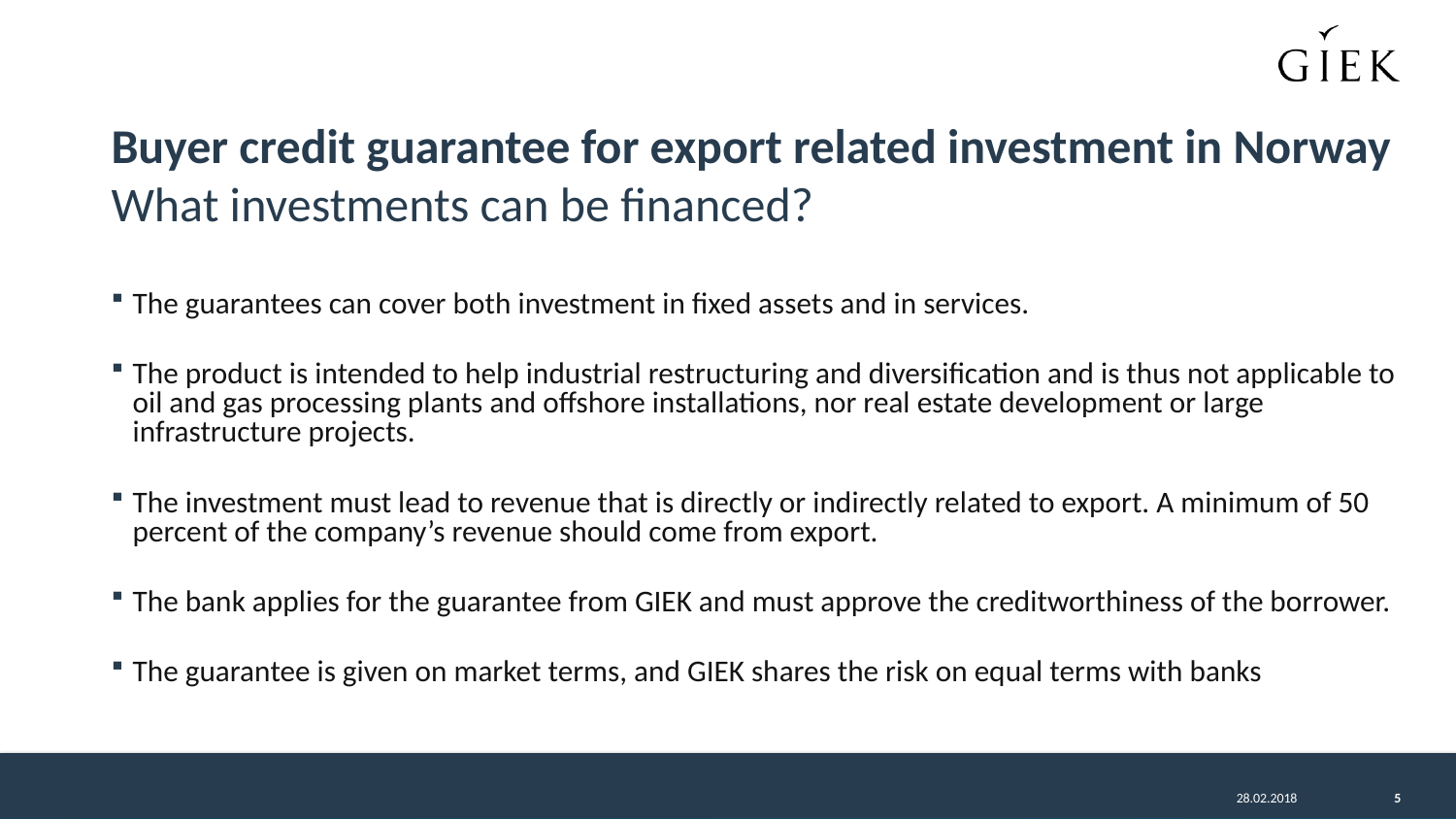

# Buyer credit guarantee for export related investment in Norway What investments can be financed?
The guarantees can cover both investment in fixed assets and in services.

The product is intended to help industrial restructuring and diversification and is thus not applicable to oil and gas processing plants and offshore installations, nor real estate development or large infrastructure projects.

The investment must lead to revenue that is directly or indirectly related to export. A minimum of 50 percent of the company’s revenue should come from export.

The bank applies for the guarantee from GIEK and must approve the creditworthiness of the borrower.

The guarantee is given on market terms, and GIEK shares the risk on equal terms with banks

28.02.2018
5